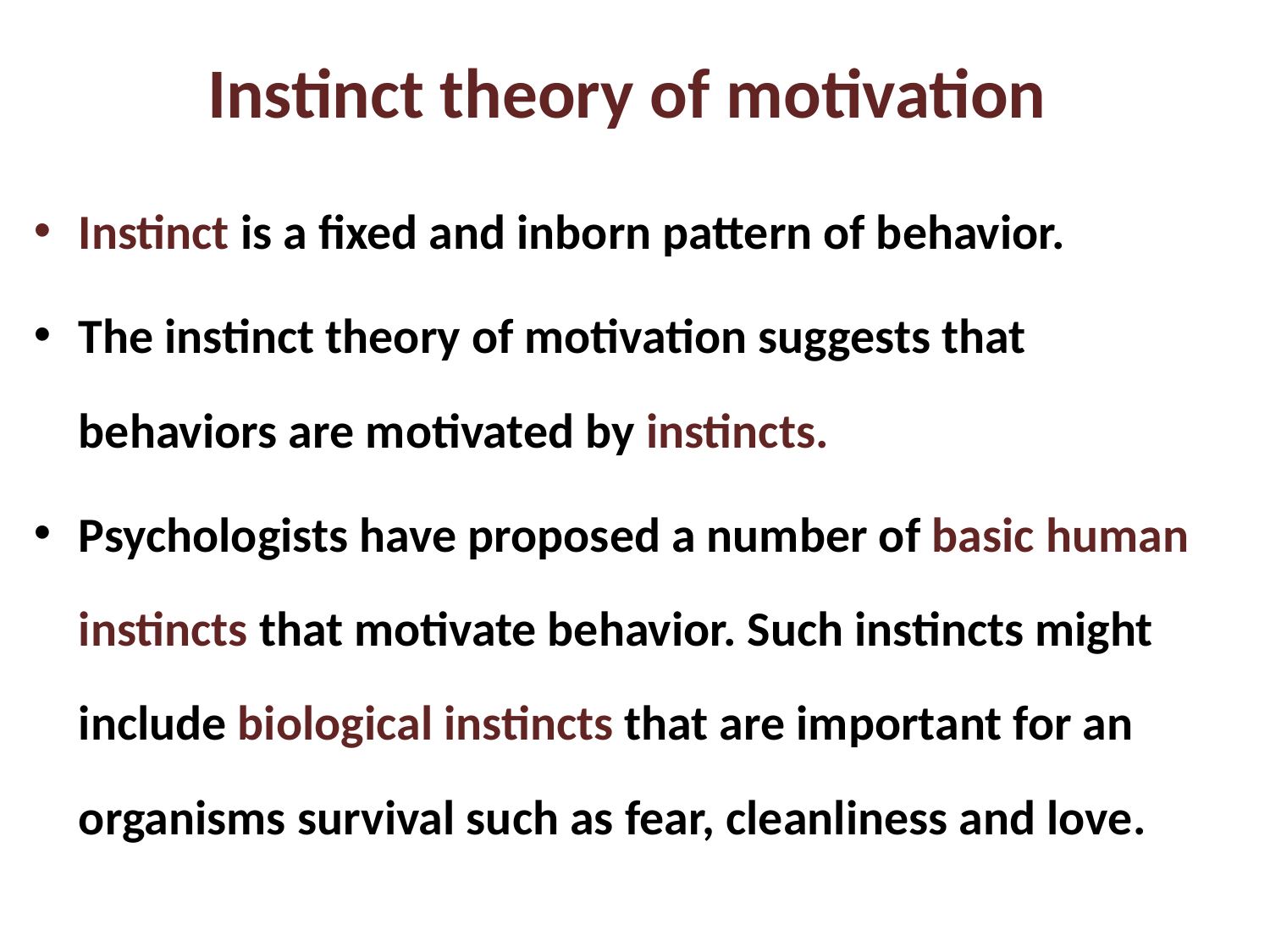

# Instinct theory of motivation
Instinct is a fixed and inborn pattern of behavior.
The instinct theory of motivation suggests that behaviors are motivated by instincts.
Psychologists have proposed a number of basic human instincts that motivate behavior. Such instincts might include biological instincts that are important for an organisms survival such as fear, cleanliness and love.